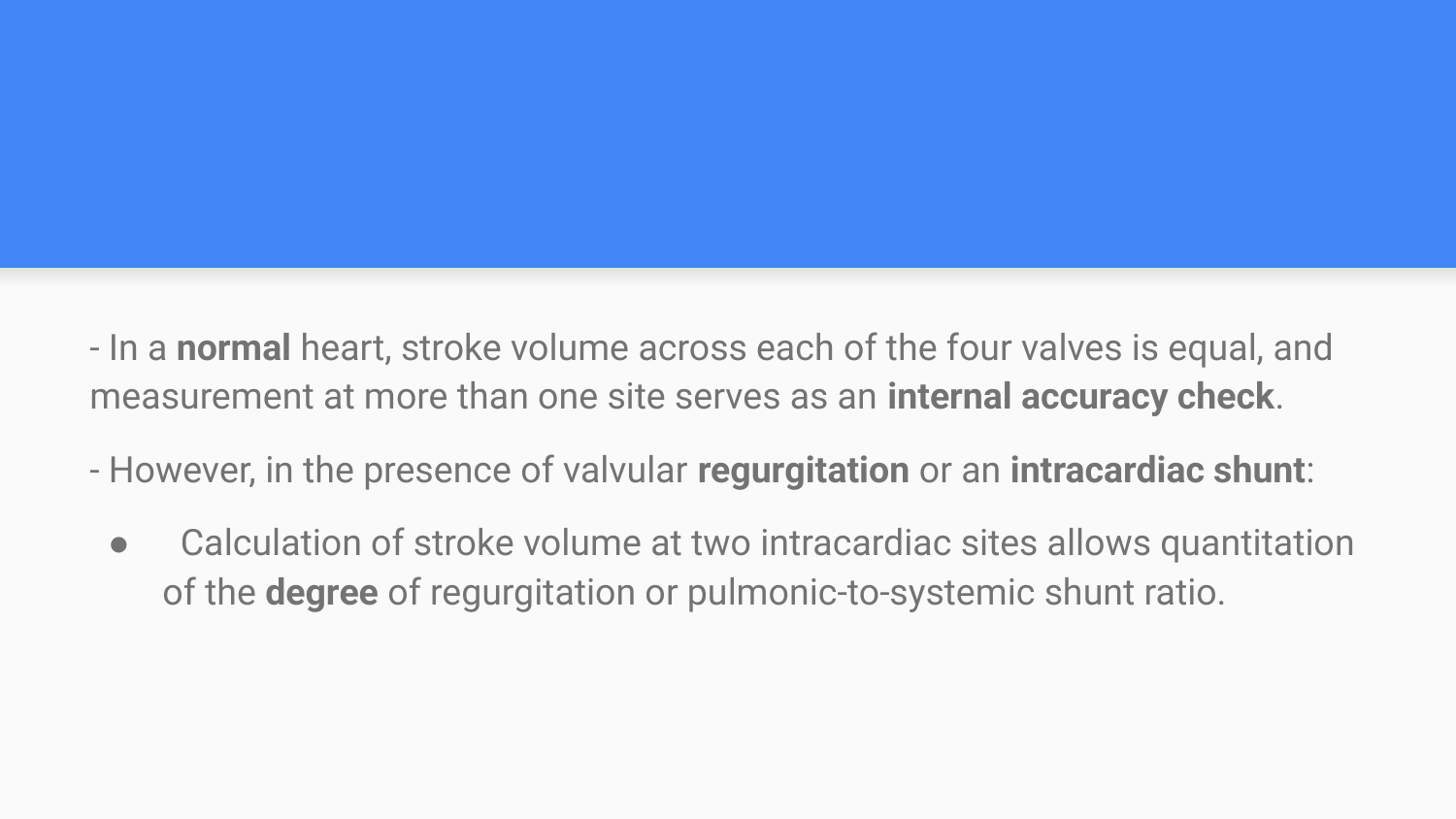

#
- In a normal heart, stroke volume across each of the four valves is equal, and measurement at more than one site serves as an internal accuracy check.
- However, in the presence of valvular regurgitation or an intracardiac shunt:
  Calculation of stroke volume at two intracardiac sites allows quantitation of the degree of regurgitation or pulmonic-to-systemic shunt ratio.